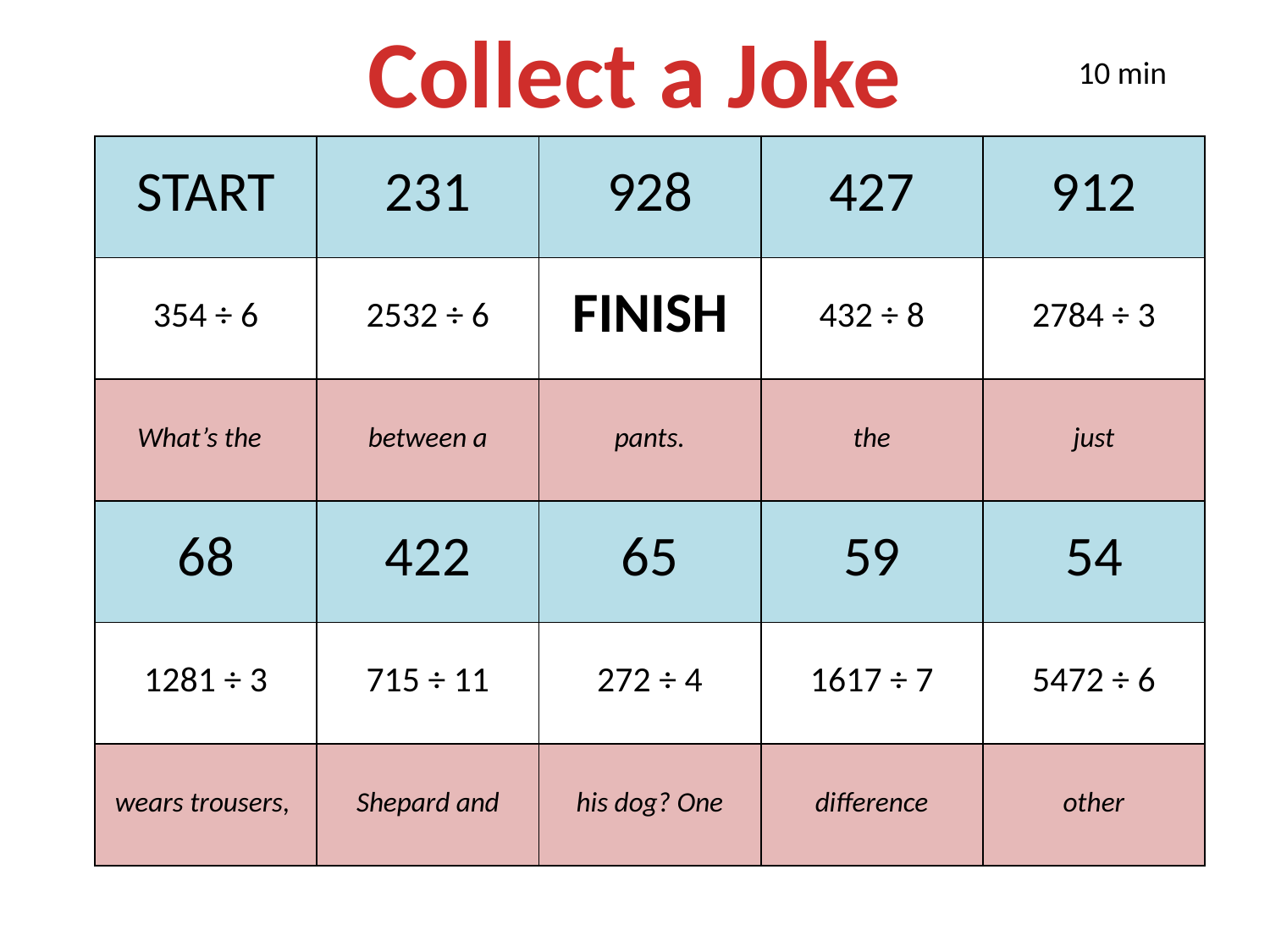

Collect a Joke
10 min
| START | 231 | 928 | 427 | 912 |
| --- | --- | --- | --- | --- |
| 354 ÷ 6 | 2532 ÷ 6 | FINISH | 432 ÷ 8 | 2784 ÷ 3 |
| What’s the | between a | pants. | the | just |
| 68 | 422 | 65 | 59 | 54 |
| 1281 ÷ 3 | 715 ÷ 11 | 272 ÷ 4 | 1617 ÷ 7 | 5472 ÷ 6 |
| wears trousers, | Shepard and | his dog? One | difference | other |